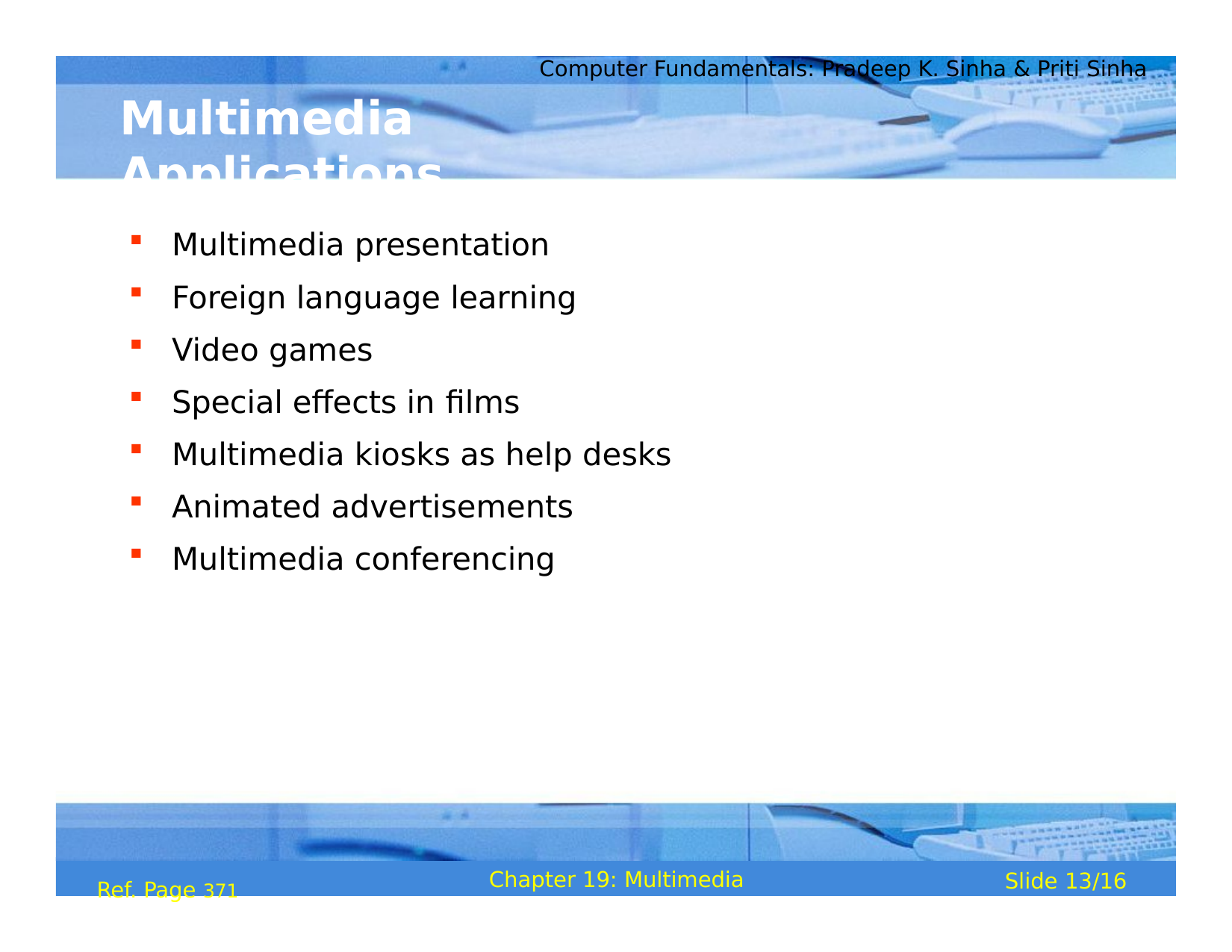

Computer Fundamentals: Pradeep K. Sinha & Priti Sinha
# Multimedia Applications
Multimedia presentation
Foreign language learning
Video games
Special effects in films
Multimedia kiosks as help desks
Animated advertisements
Multimedia conferencing

Ref. Page 371
Chapter 19: Multimedia
Slide 13/16